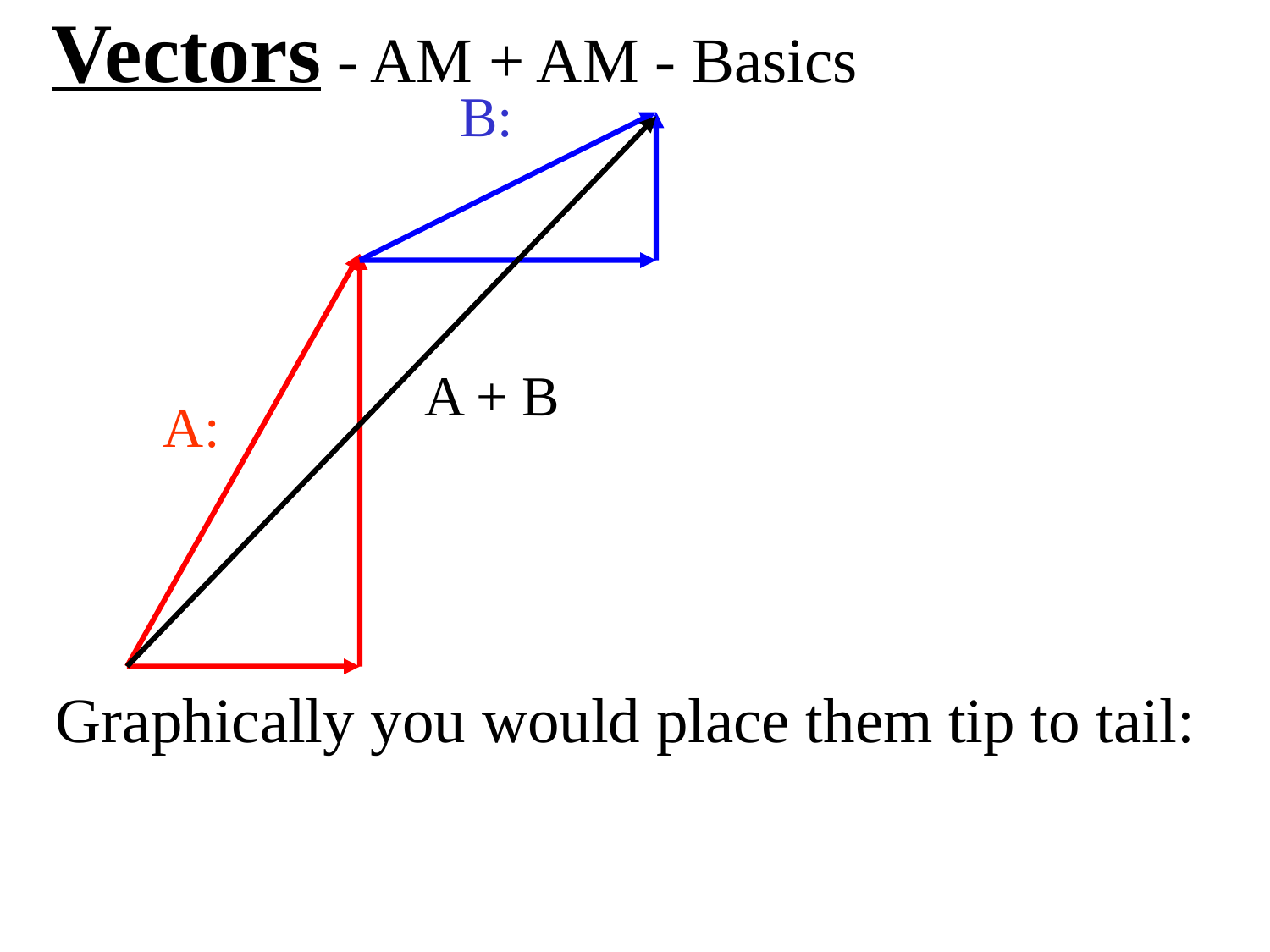

Vectors - AM + AM - Basics
B:

A + B

A:

Graphically you would place them tip to tail: